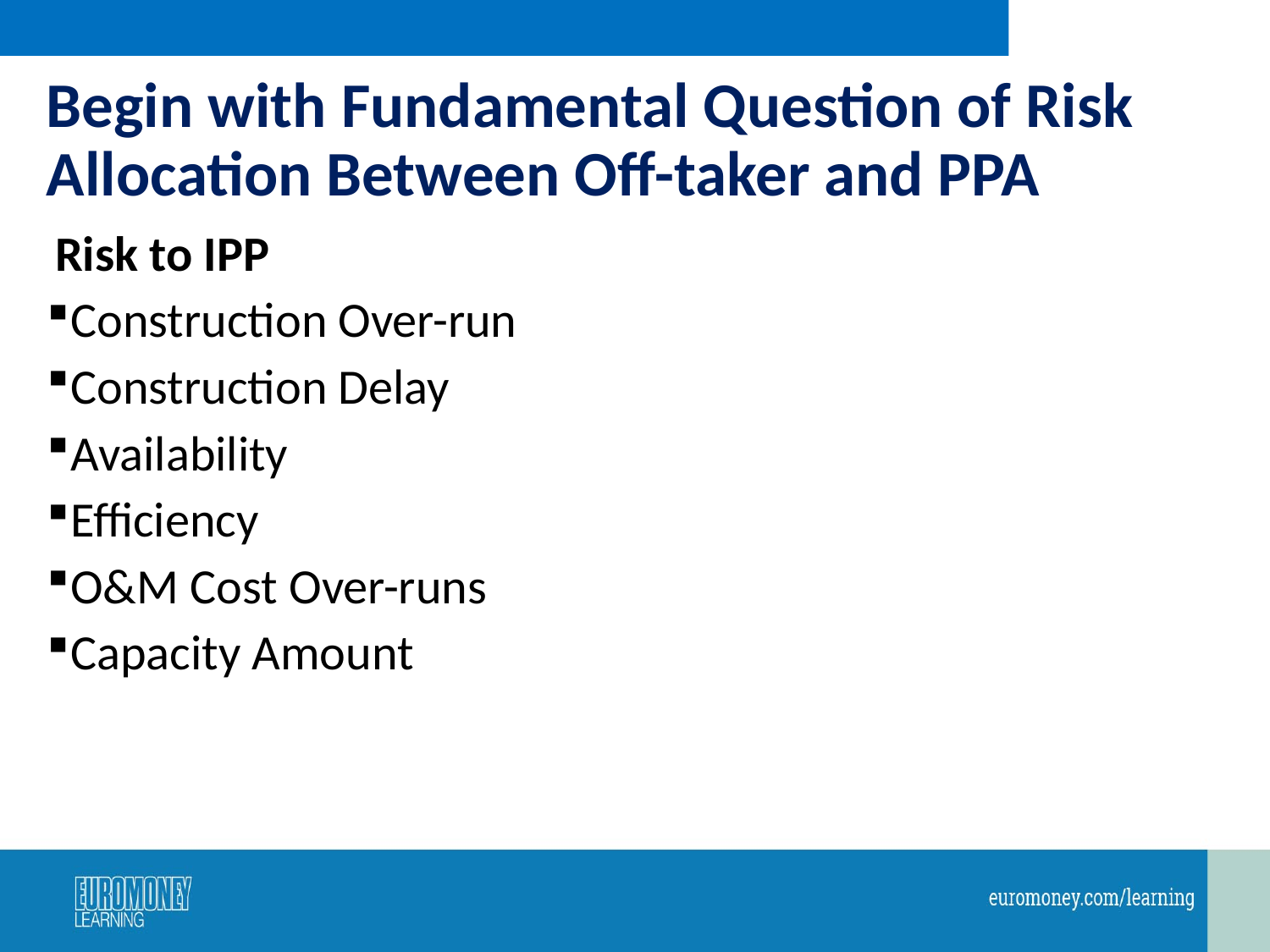

# Begin with Fundamental Question of Risk Allocation Between Off-taker and PPA
Risk to IPP
Construction Over-run
Construction Delay
Availability
Efficiency
O&M Cost Over-runs
Capacity Amount